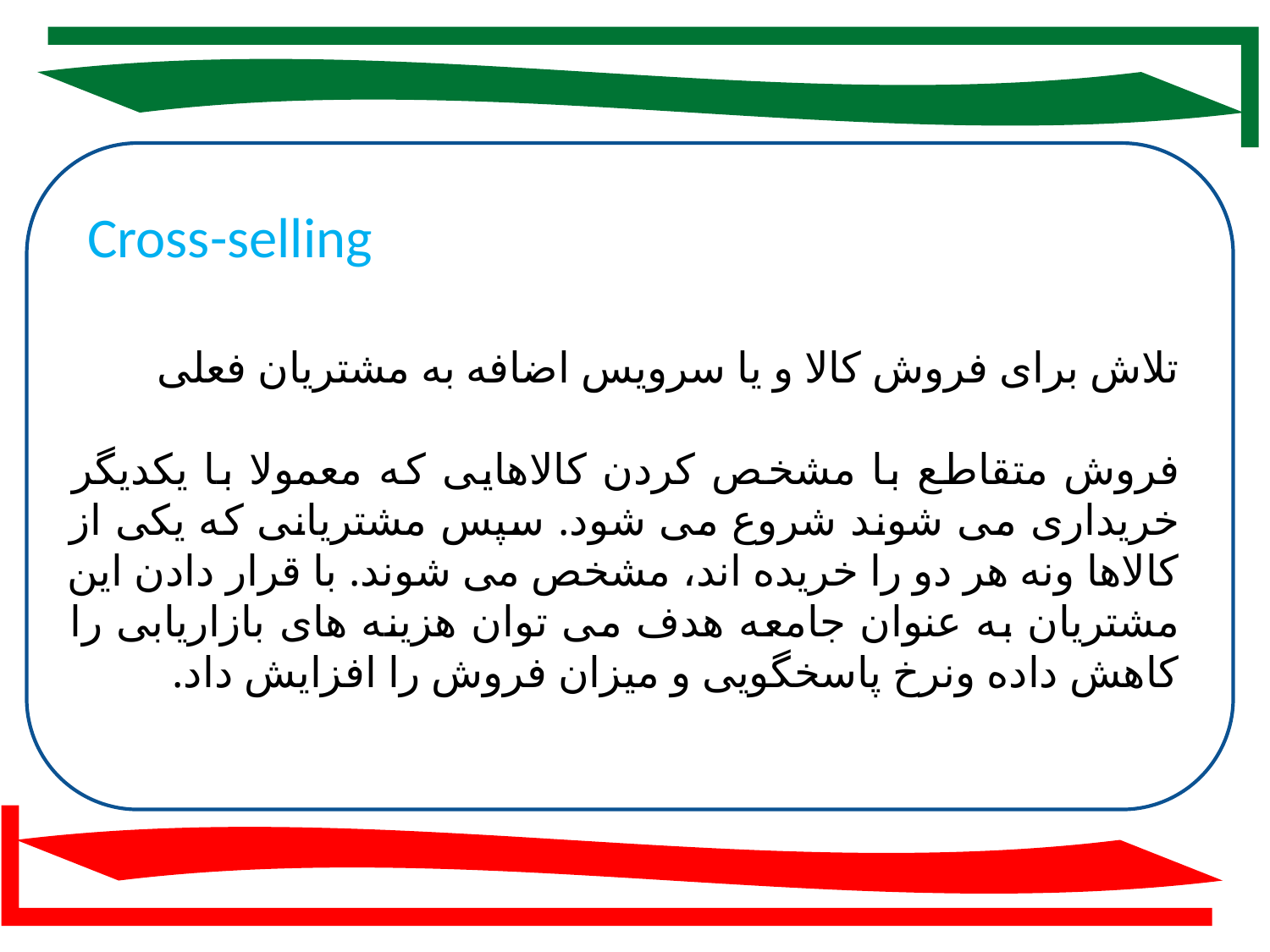

Cross-selling
تلاش برای فروش کالا و یا سرویس اضافه به مشتریان فعلی

فروش متقاطع با مشخص کردن کالاهایی که معمولا با یکدیگر خریداری می شوند شروع می شود. سپس مشتریانی که یکی از کالاها ونه هر دو را خریده اند، مشخص می شوند. با قرار دادن این مشتریان به عنوان جامعه هدف می توان هزینه های بازاریابی را کاهش داده ونرخ پاسخگویی و میزان فروش را افزایش داد.